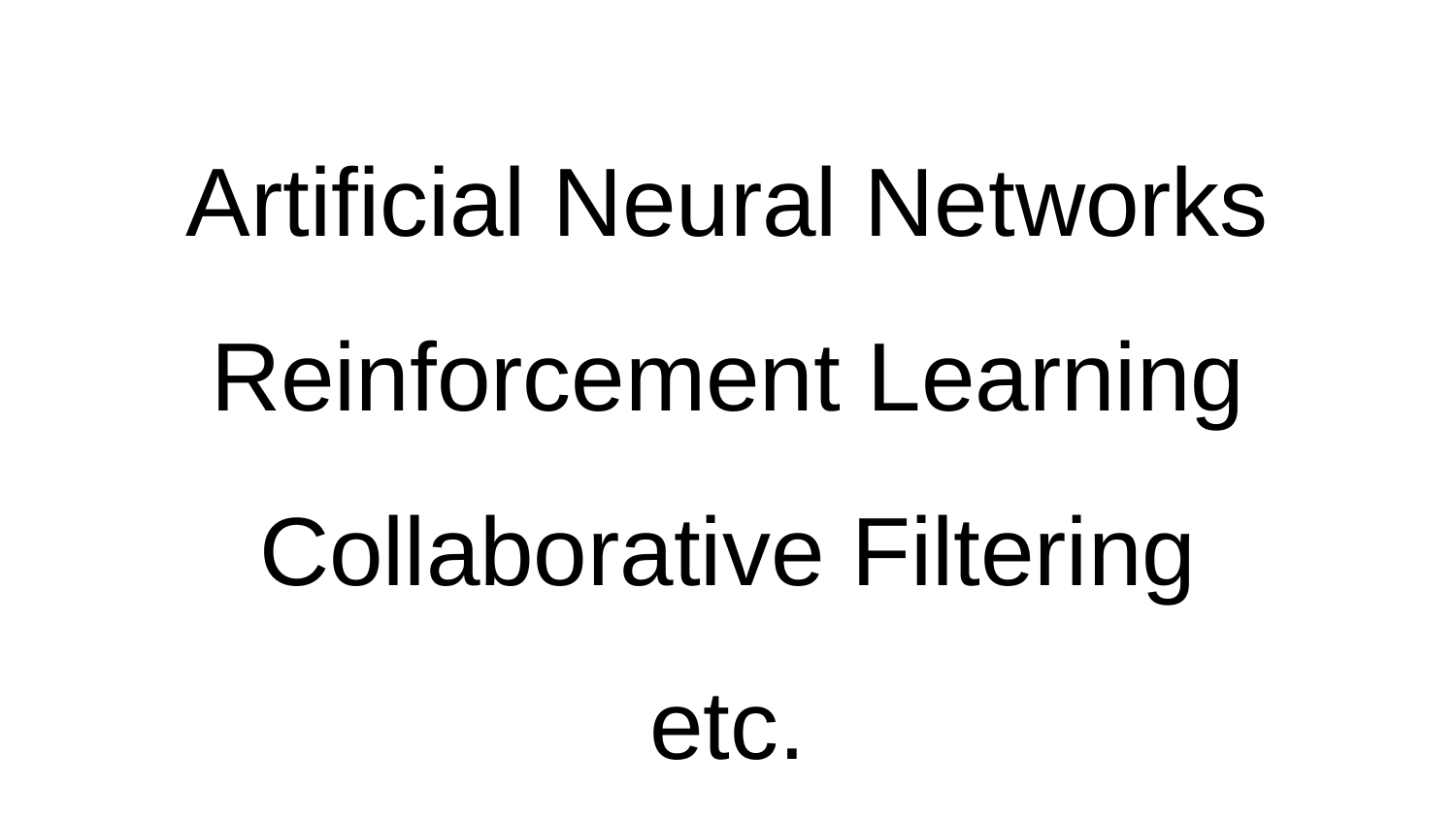

# Artificial Neural Networks
Reinforcement Learning
Collaborative Filtering
etc.